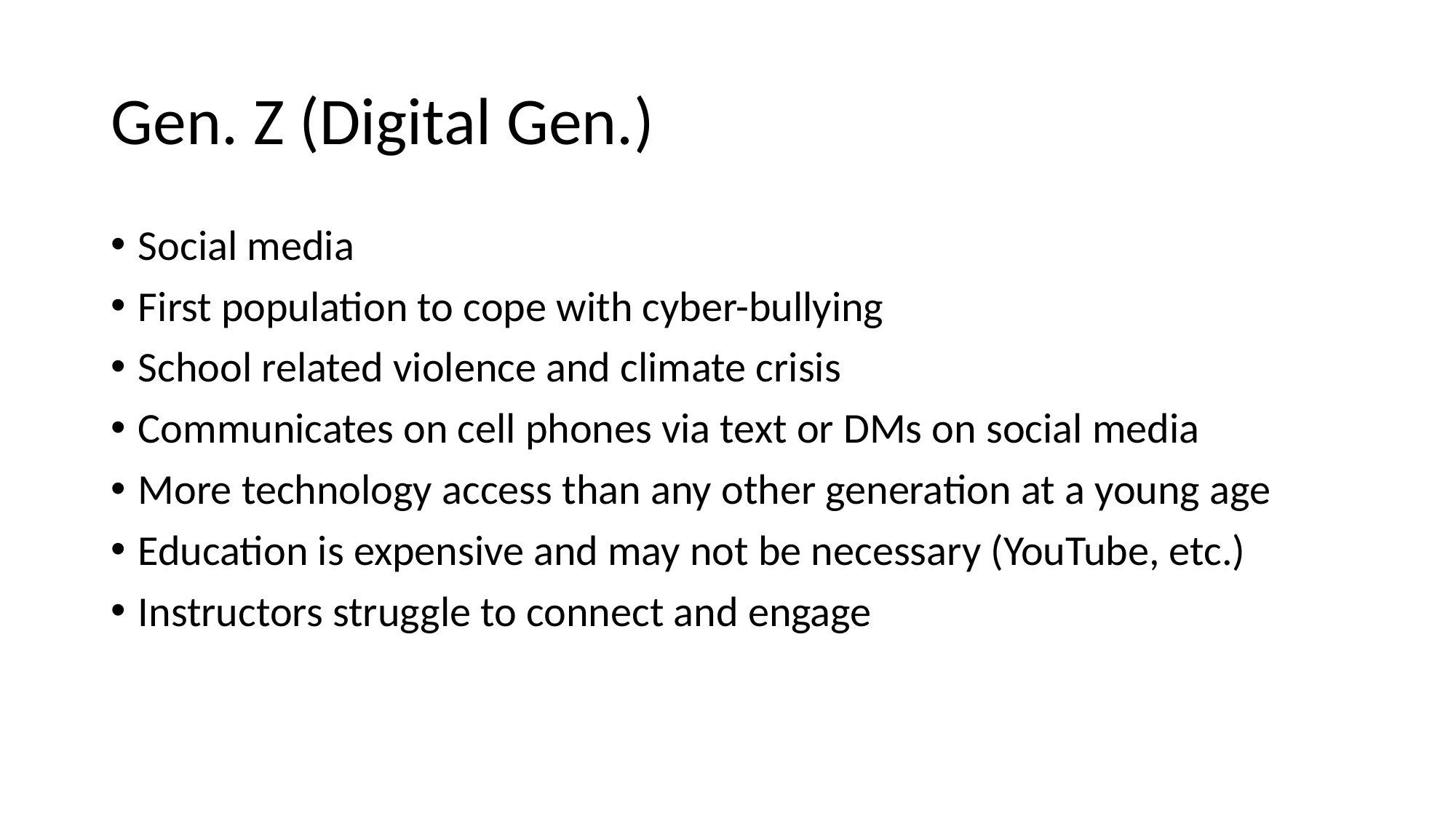

# Gen. Z (Digital Gen.)
Social media
First population to cope with cyber-bullying
School related violence and climate crisis
Communicates on cell phones via text or DMs on social media
More technology access than any other generation at a young age
Education is expensive and may not be necessary (YouTube, etc.)
Instructors struggle to connect and engage